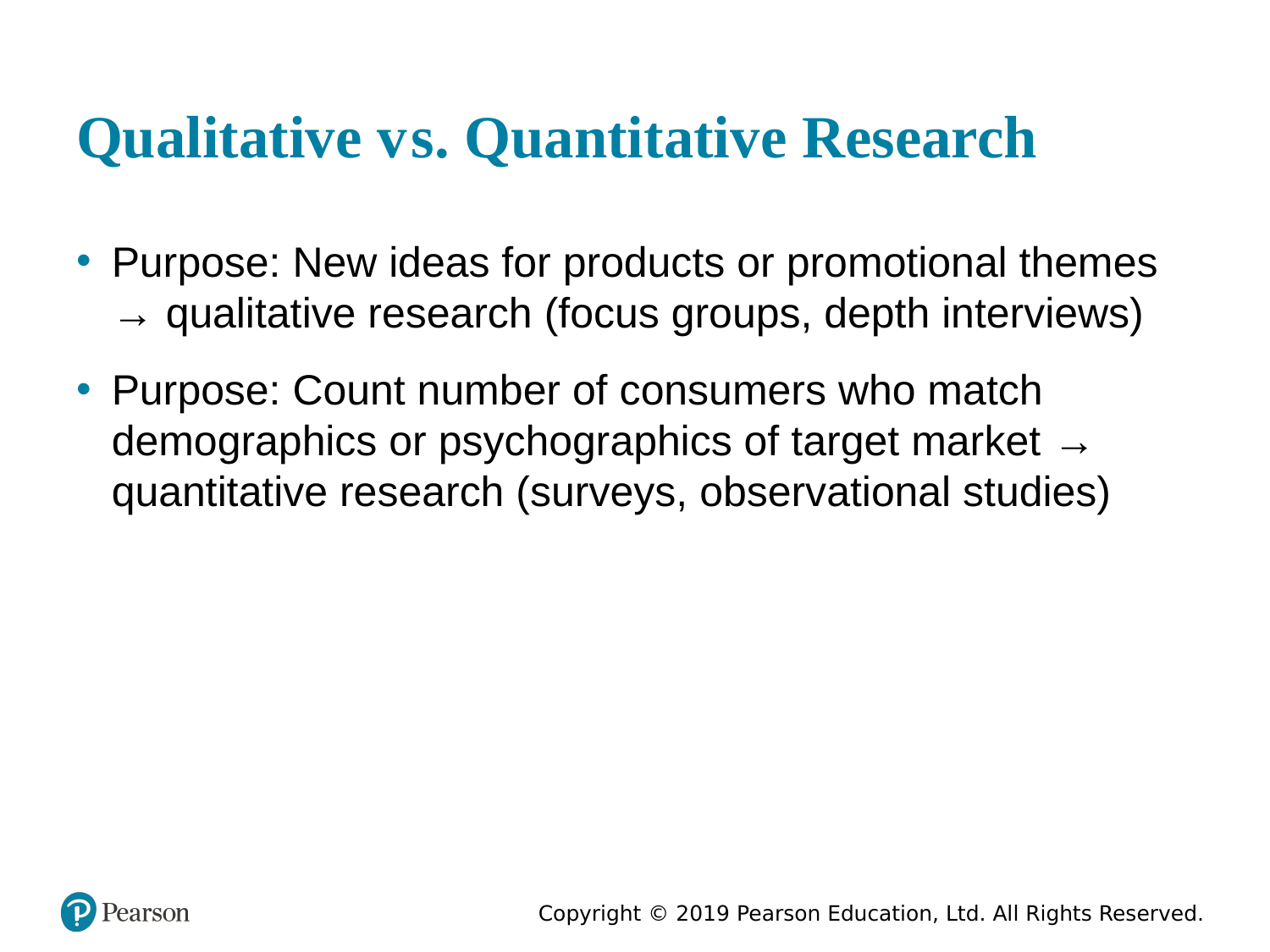

# Qualitative versus. Quantitative Research
Purpose: New ideas for products or promotional themes → qualitative research (focus groups, depth interviews)
Purpose: Count number of consumers who match demographics or psychographics of target market → quantitative research (surveys, observational studies)